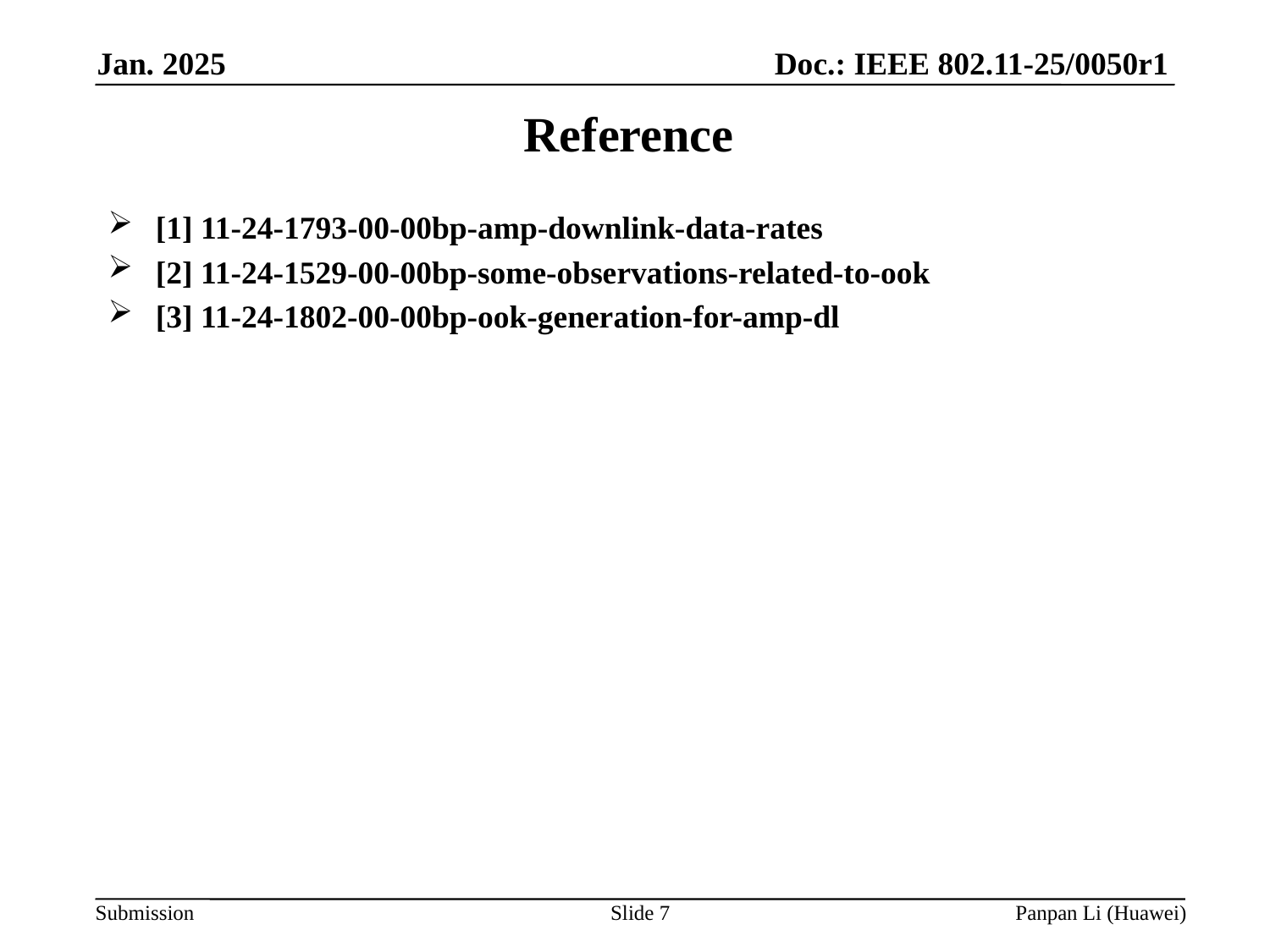

# Reference
[1] 11-24-1793-00-00bp-amp-downlink-data-rates
[2] 11-24-1529-00-00bp-some-observations-related-to-ook
[3] 11-24-1802-00-00bp-ook-generation-for-amp-dl

Slide 7
Panpan Li (Huawei)